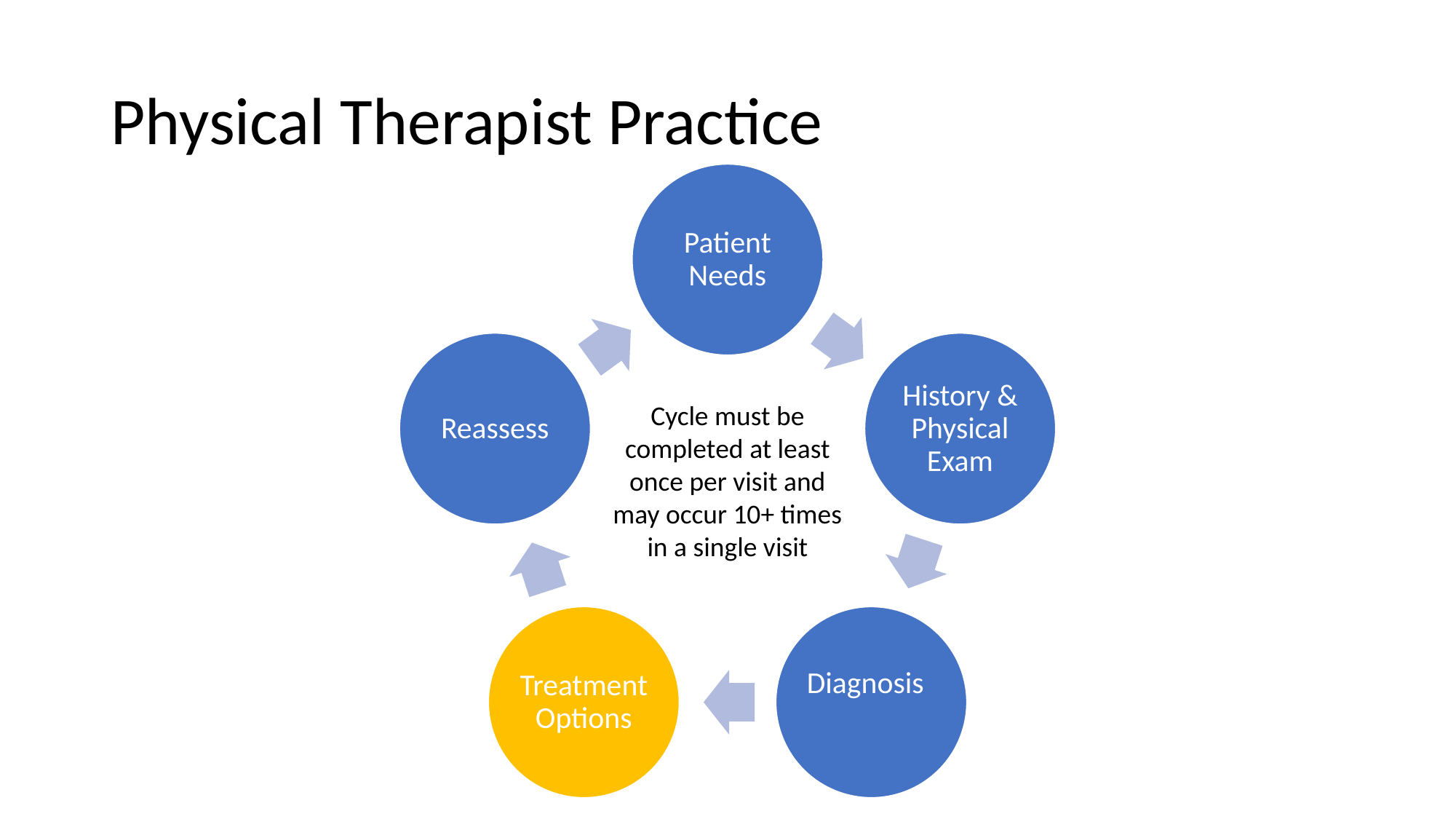

# Physical Therapist Practice
Patient Needs

History & Physical Exam

Diagnosis

Treatment Options

Reassess

Cycle must be completed at least once per visit and may occur 10+ times in a single visit